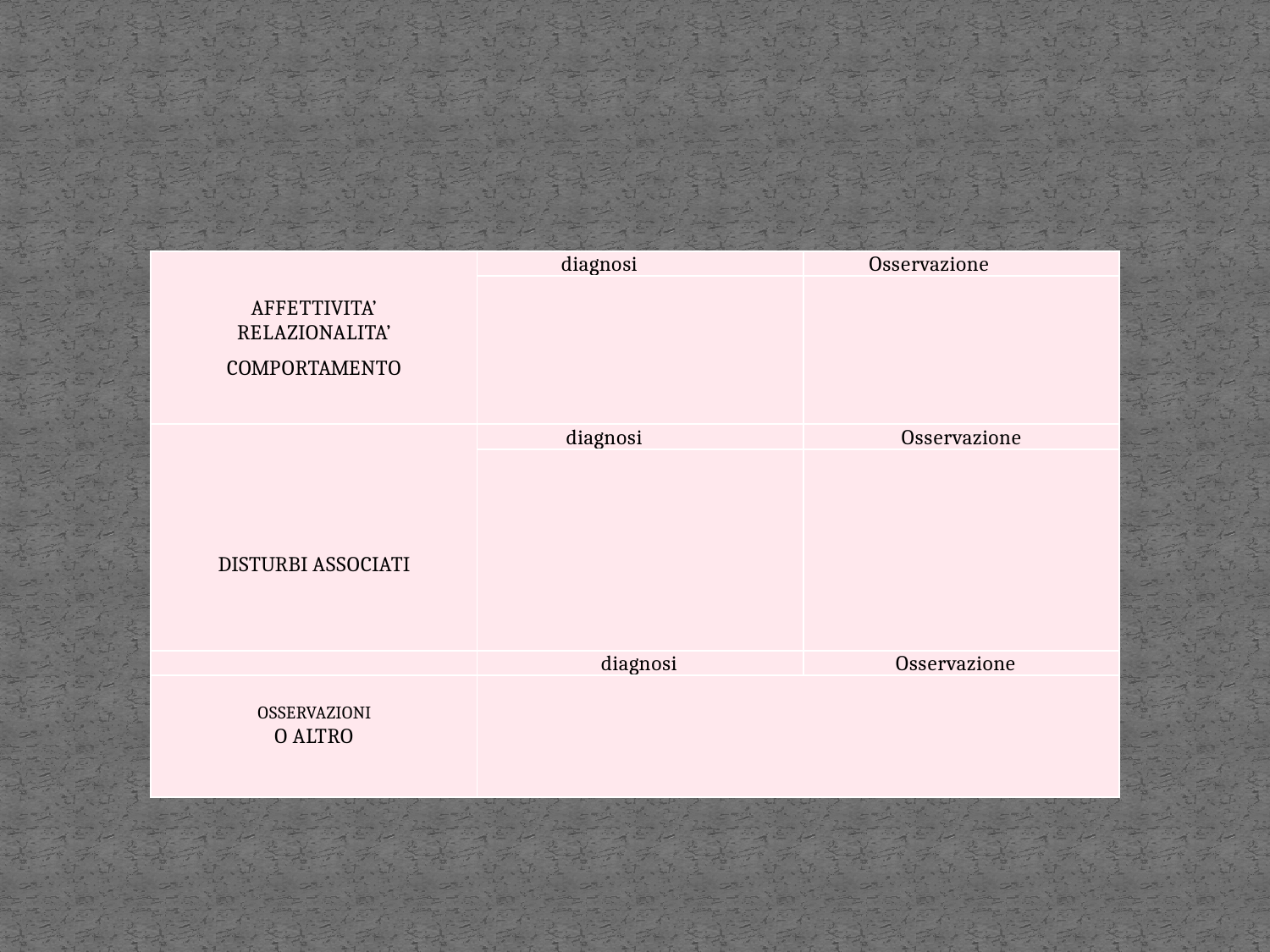

| AFFETTIVITA’ RELAZIONALITA’ COMPORTAMENTO | diagnosi | Osservazione |
| --- | --- | --- |
|  |  |  |
| DISTURBI ASSOCIATI | diagnosi | Osservazione |
|  |  |  |
|  | diagnosi | Osservazione |
| OSSERVAZIONI O ALTRO |  |  |